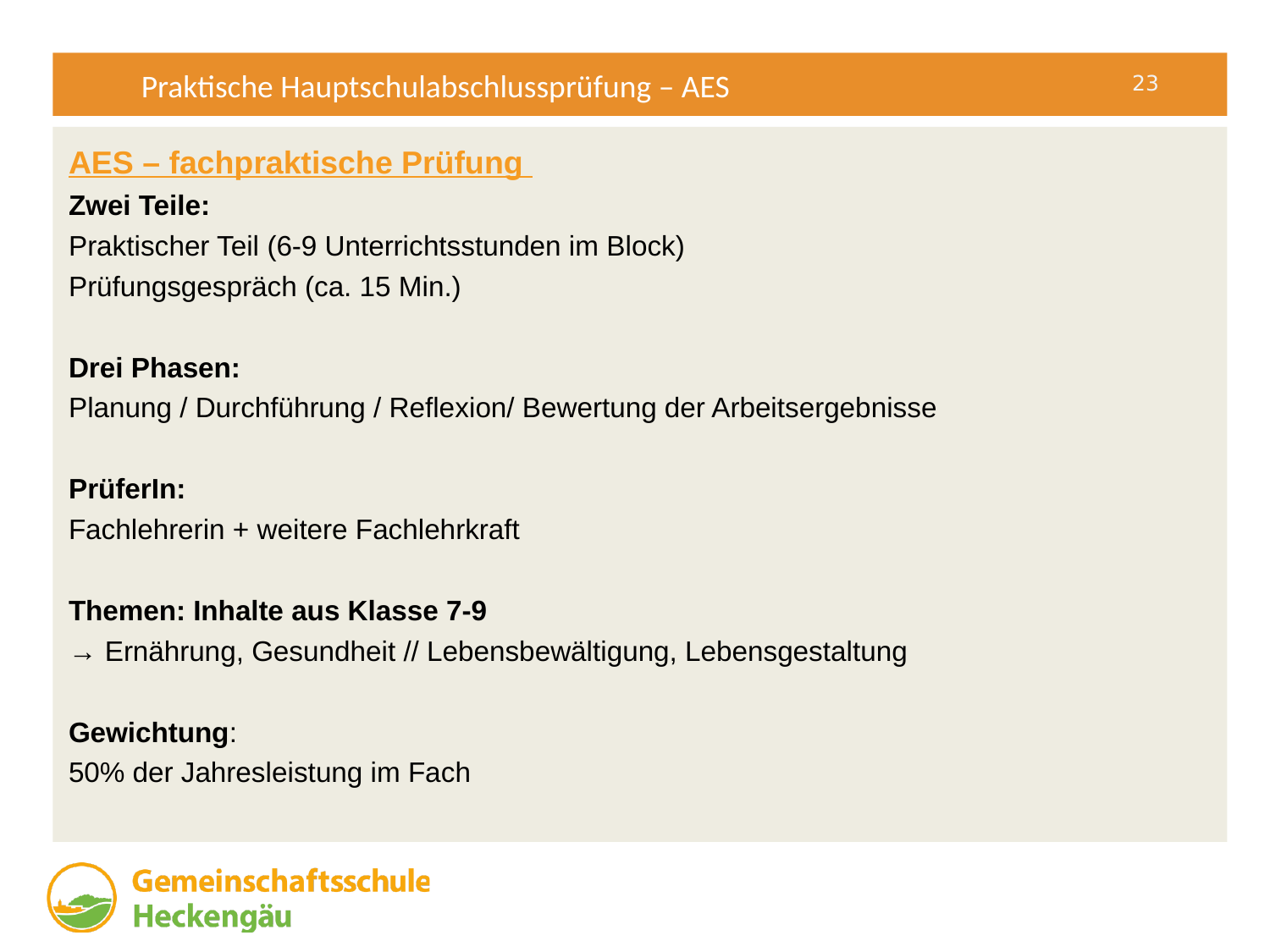

Praktische Hauptschulabschlussprüfung – AES

AES – fachpraktische Prüfung
Zwei Teile:
Praktischer Teil (6-9 Unterrichtsstunden im Block)
Prüfungsgespräch (ca. 15 Min.)

Drei Phasen:
Planung / Durchführung / Reflexion/ Bewertung der Arbeitsergebnisse

PrüferIn:
Fachlehrerin + weitere Fachlehrkraft

Themen: Inhalte aus Klasse 7-9
→ Ernährung, Gesundheit // Lebensbewältigung, Lebensgestaltung

Gewichtung:
50% der Jahresleistung im Fach